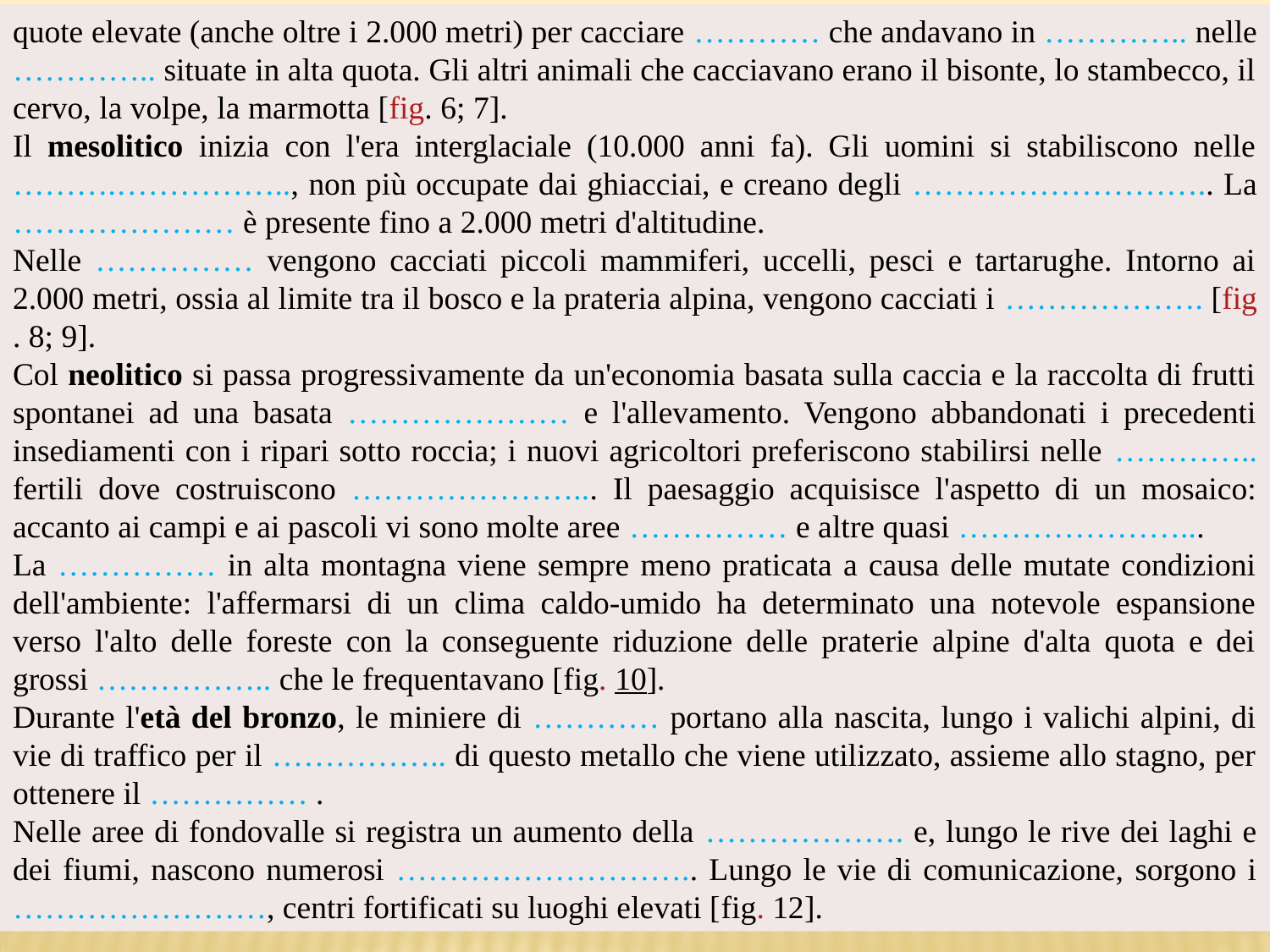

quote elevate (anche oltre i 2.000 metri) per cacciare ………… che andavano in ………….. nelle ………….. situate in alta quota. Gli altri animali che cacciavano erano il bisonte, lo stambecco, il cervo, la volpe, la marmotta [fig. 6; 7].
Il mesolitico inizia con l'era interglaciale (10.000 anni fa). Gli uomini si stabiliscono nelle ……….…………….., non più occupate dai ghiacciai, e creano degli ……………………….. La ………………… è presente fino a 2.000 metri d'altitudine.
Nelle …………… vengono cacciati piccoli mammiferi, uccelli, pesci e tartarughe. Intorno ai 2.000 metri, ossia al limite tra il bosco e la prateria alpina, vengono cacciati i ………………. [fig. 8; 9].
Col neolitico si passa progressivamente da un'economia basata sulla caccia e la raccolta di frutti spontanei ad una basata ………………… e l'allevamento. Vengono abbandonati i precedenti insediamenti con i ripari sotto roccia; i nuovi agricoltori preferiscono stabilirsi nelle ………….. fertili dove costruiscono …………………... Il paesaggio acquisisce l'aspetto di un mosaico: accanto ai campi e ai pascoli vi sono molte aree …………… e altre quasi …………………...
La …………… in alta montagna viene sempre meno praticata a causa delle mutate condizioni dell'ambiente: l'affermarsi di un clima caldo-umido ha determinato una notevole espansione verso l'alto delle foreste con la conseguente riduzione delle praterie alpine d'alta quota e dei grossi …………….. che le frequentavano [fig. 10].
Durante l'età del bronzo, le miniere di ………… portano alla nascita, lungo i valichi alpini, di vie di traffico per il …………….. di questo metallo che viene utilizzato, assieme allo stagno, per ottenere il …………… .
Nelle aree di fondovalle si registra un aumento della ………………. e, lungo le rive dei laghi e dei fiumi, nascono numerosi ……………………….. Lungo le vie di comunicazione, sorgono i ……………………, centri fortificati su luoghi elevati [fig. 12].